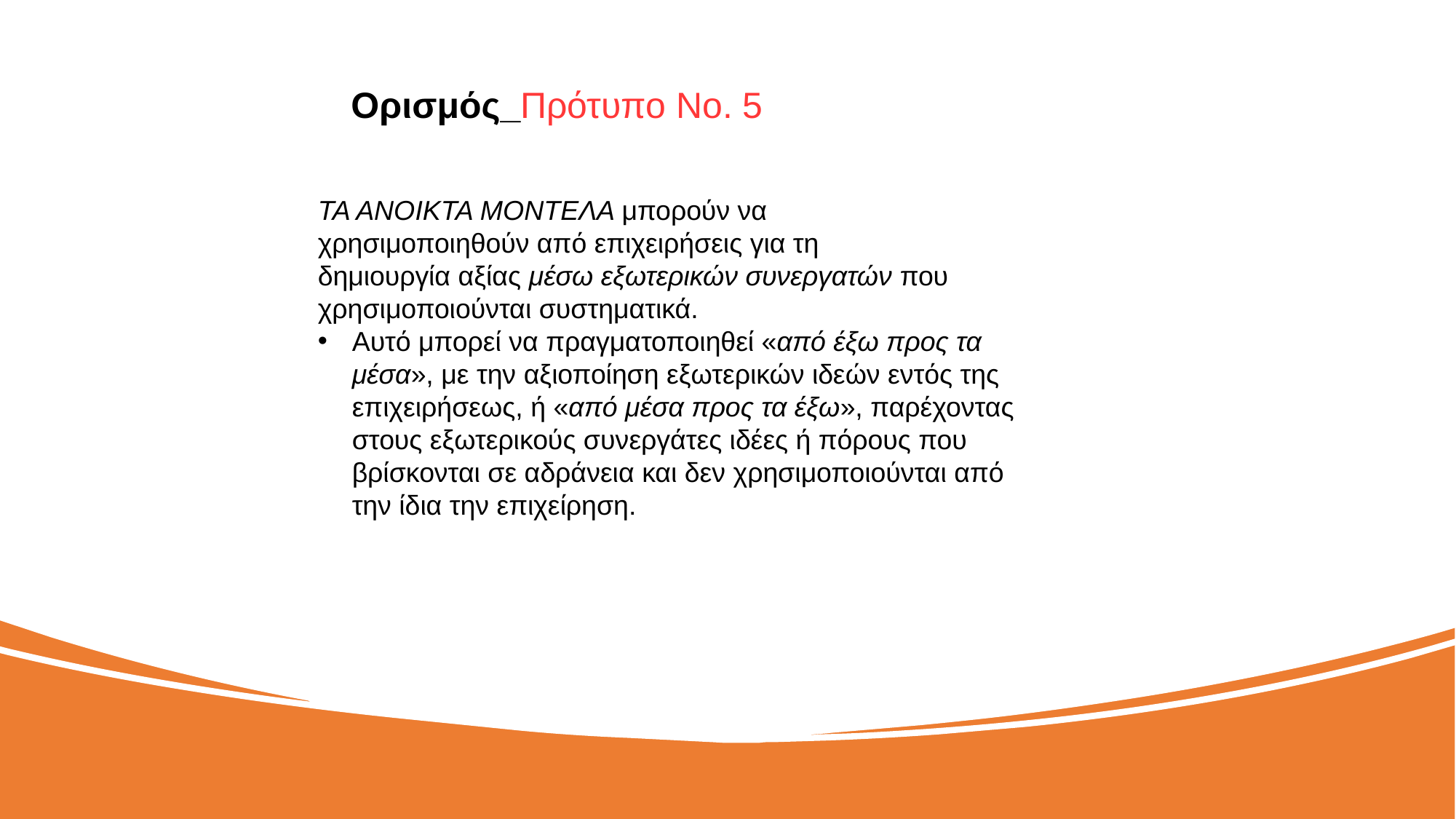

Oρισμός_Πρότυπο No. 5
ΤΑ ΑΝΟΙΚΤΑ ΜΟΝΤΕΛΑ μπορούν να
χρησιμοποιηθούν από επιχειρήσεις για τη
δημιουργία αξίας μέσω εξωτερικών συνεργατών που
χρησιμοποιούνται συστηματικά.
Αυτό μπορεί να πραγματοποιηθεί «από έξω προς τα μέσα», με την αξιοποίηση εξωτερικών ιδεών εντός της επιχειρήσεως, ή «από μέσα προς τα έξω», παρέχοντας στους εξωτερικούς συνεργάτες ιδέες ή πόρους που βρίσκονται σε αδράνεια και δεν χρησιμοποιούνται από την ίδια την επιχείρηση.